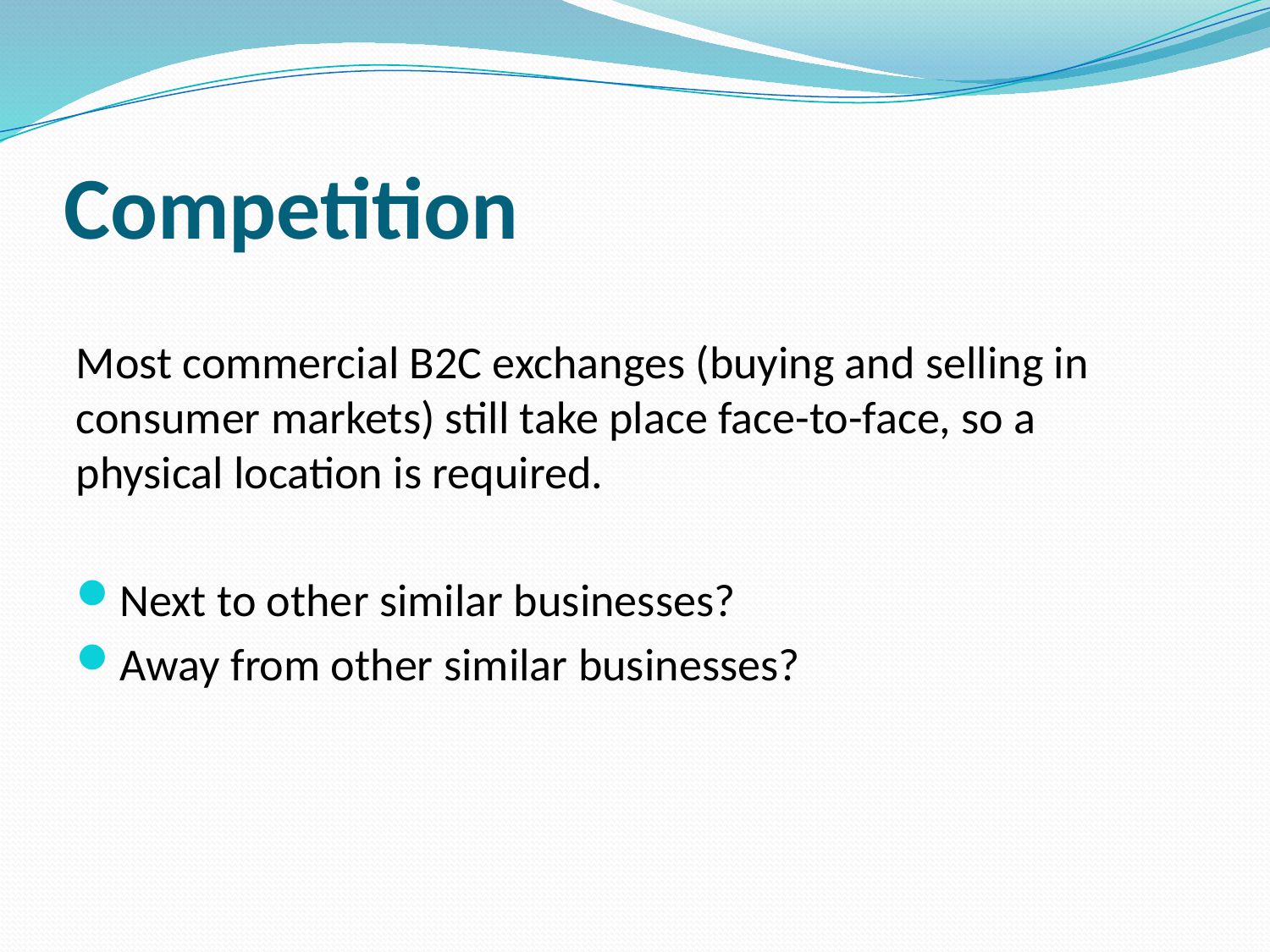

# Competition
Most commercial B2C exchanges (buying and selling in consumer markets) still take place face-to-face, so a physical location is required.

Next to other similar businesses?
Away from other similar businesses?